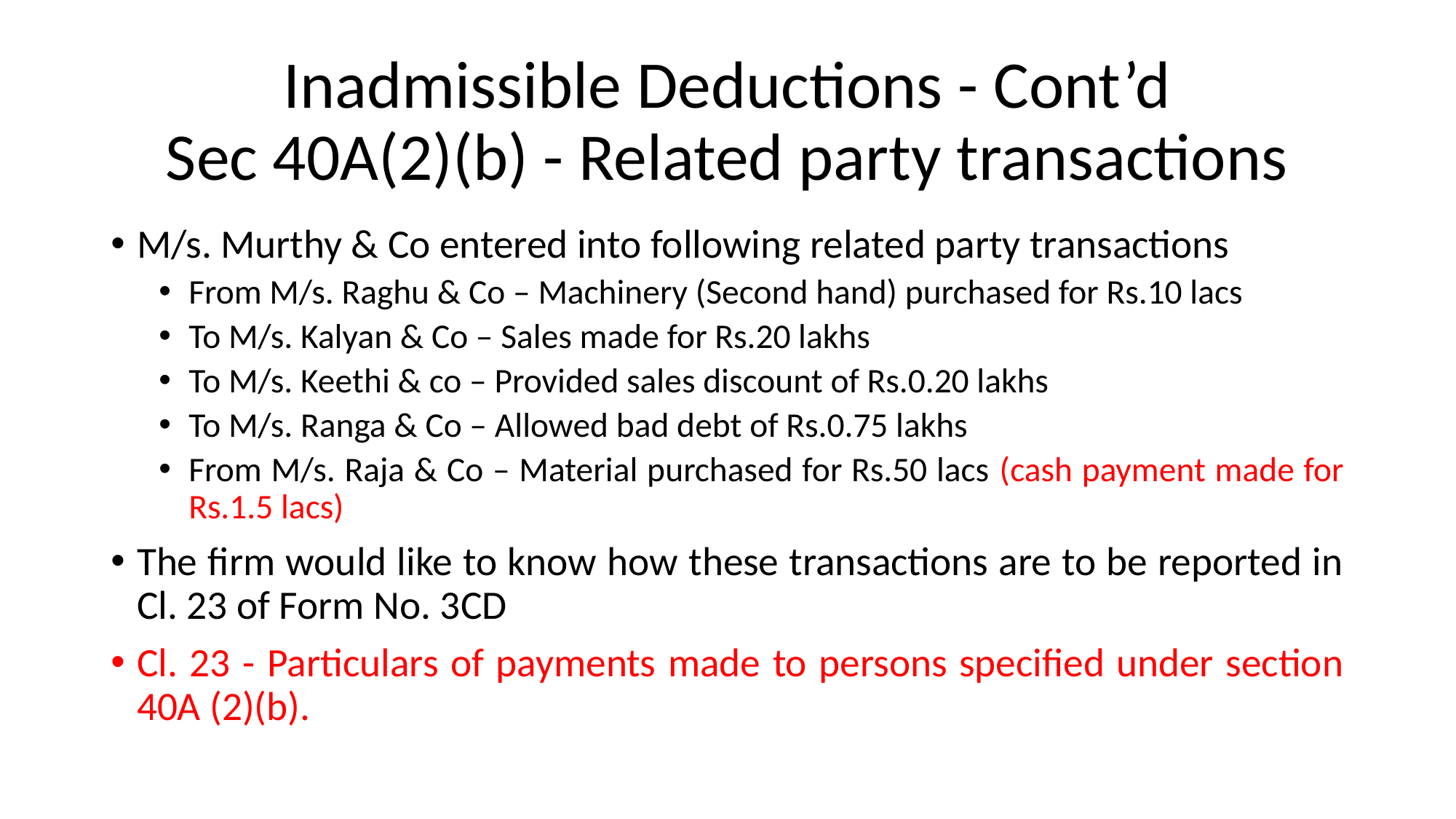

# Inadmissible Deductions - Cont’d Sec 40A(2)(b) - Related party transactions
M/s. Murthy & Co entered into following related party transactions
From M/s. Raghu & Co – Machinery (Second hand) purchased for Rs.10 lacs
To M/s. Kalyan & Co – Sales made for Rs.20 lakhs
To M/s. Keethi & co – Provided sales discount of Rs.0.20 lakhs
To M/s. Ranga & Co – Allowed bad debt of Rs.0.75 lakhs
From M/s. Raja & Co – Material purchased for Rs.50 lacs (cash payment made for Rs.1.5 lacs)
The firm would like to know how these transactions are to be reported in Cl. 23 of Form No. 3CD
Cl. 23 - Particulars of payments made to persons specified under section 40A (2)(b).